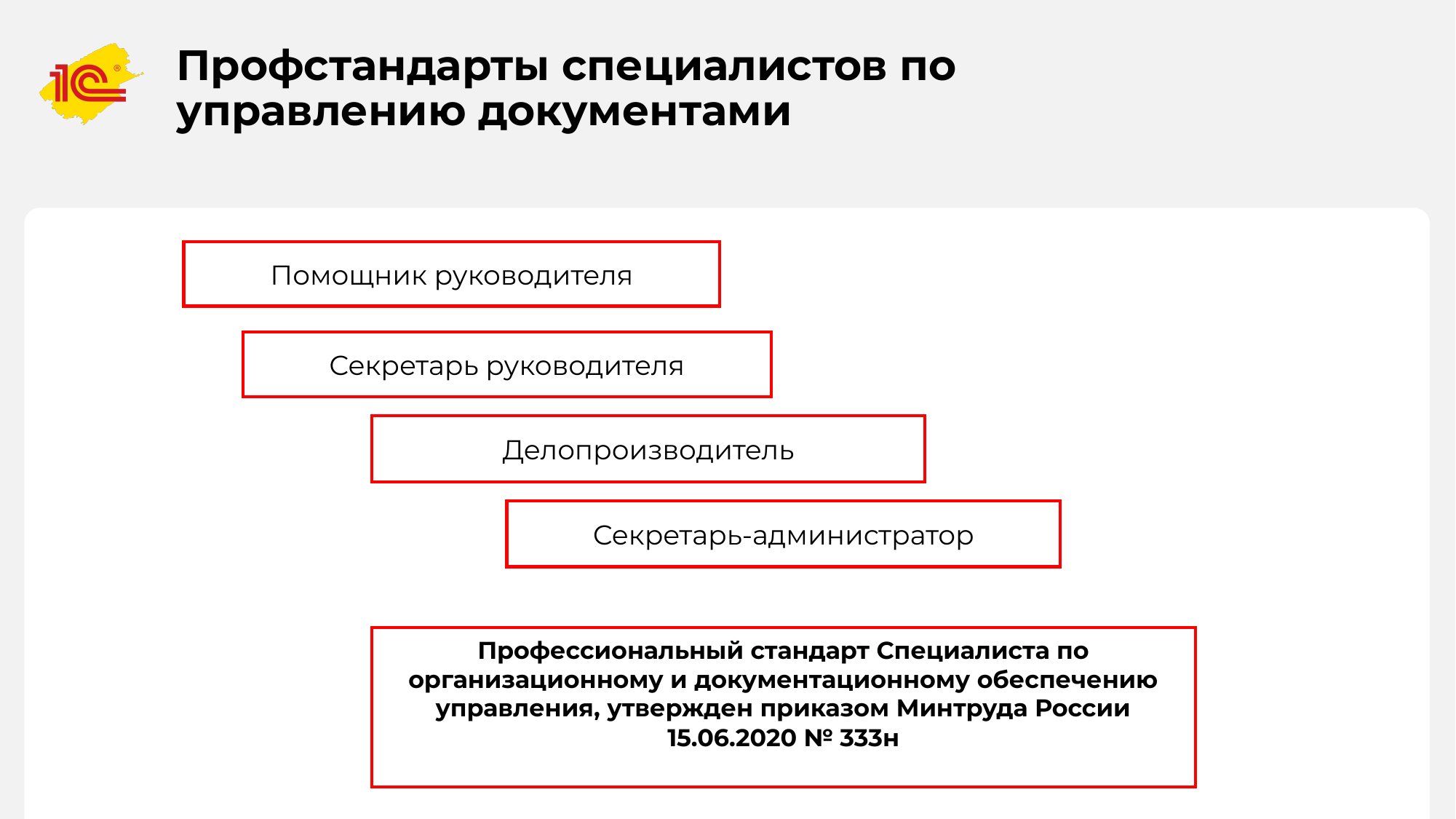

# Профстандарты специалистов по управлению документами
Помощник руководителя
Секретарь руководителя
Делопроизводитель
Секретарь-администратор
Профессиональный стандарт Специалиста по организационному и документационному обеспечению управления, утвержден приказом Минтруда России 15.06.2020 № 333н